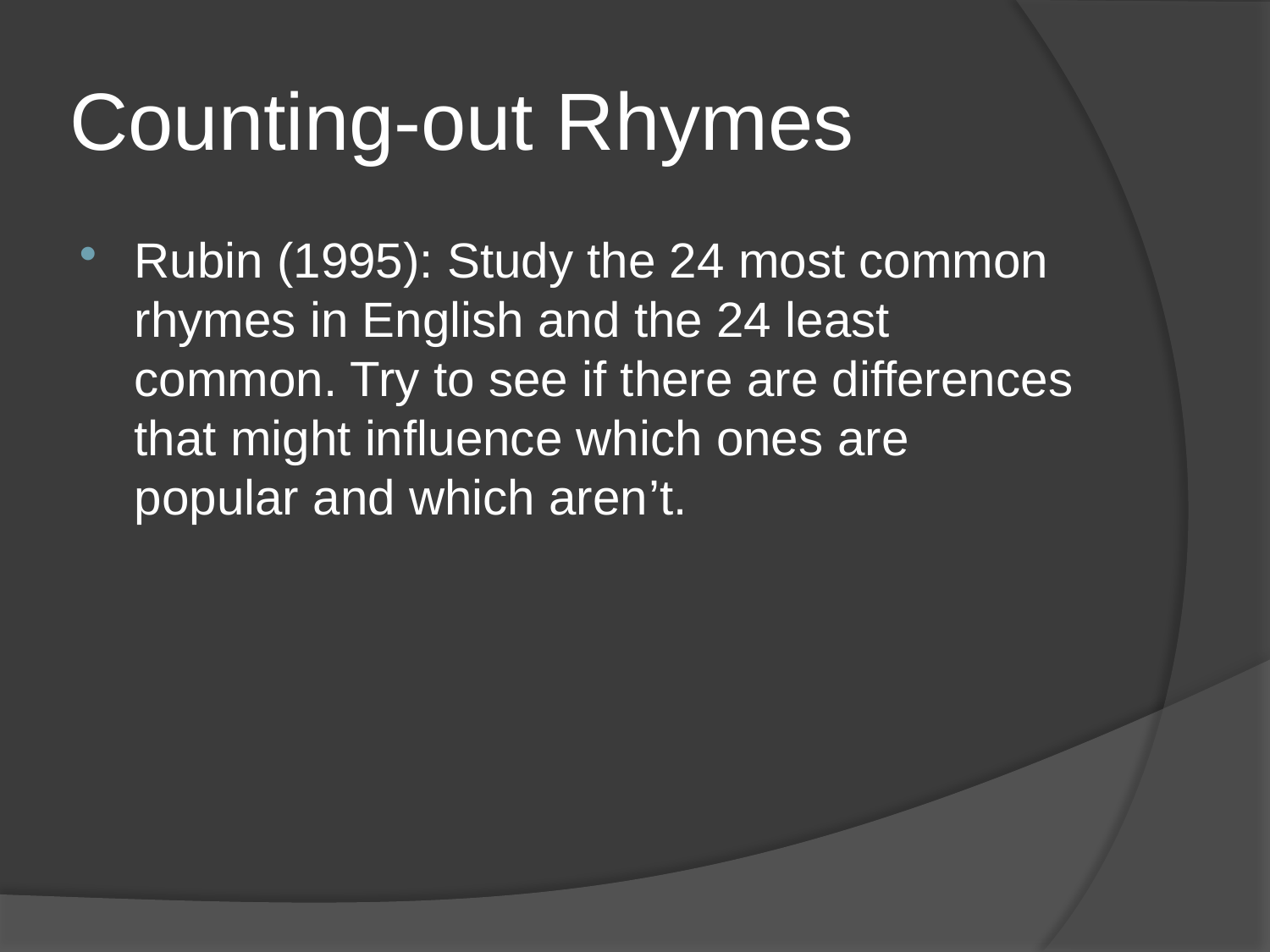

# Counting-out Rhymes
Rubin (1995): Study the 24 most common rhymes in English and the 24 least common. Try to see if there are differences that might influence which ones are popular and which aren’t.